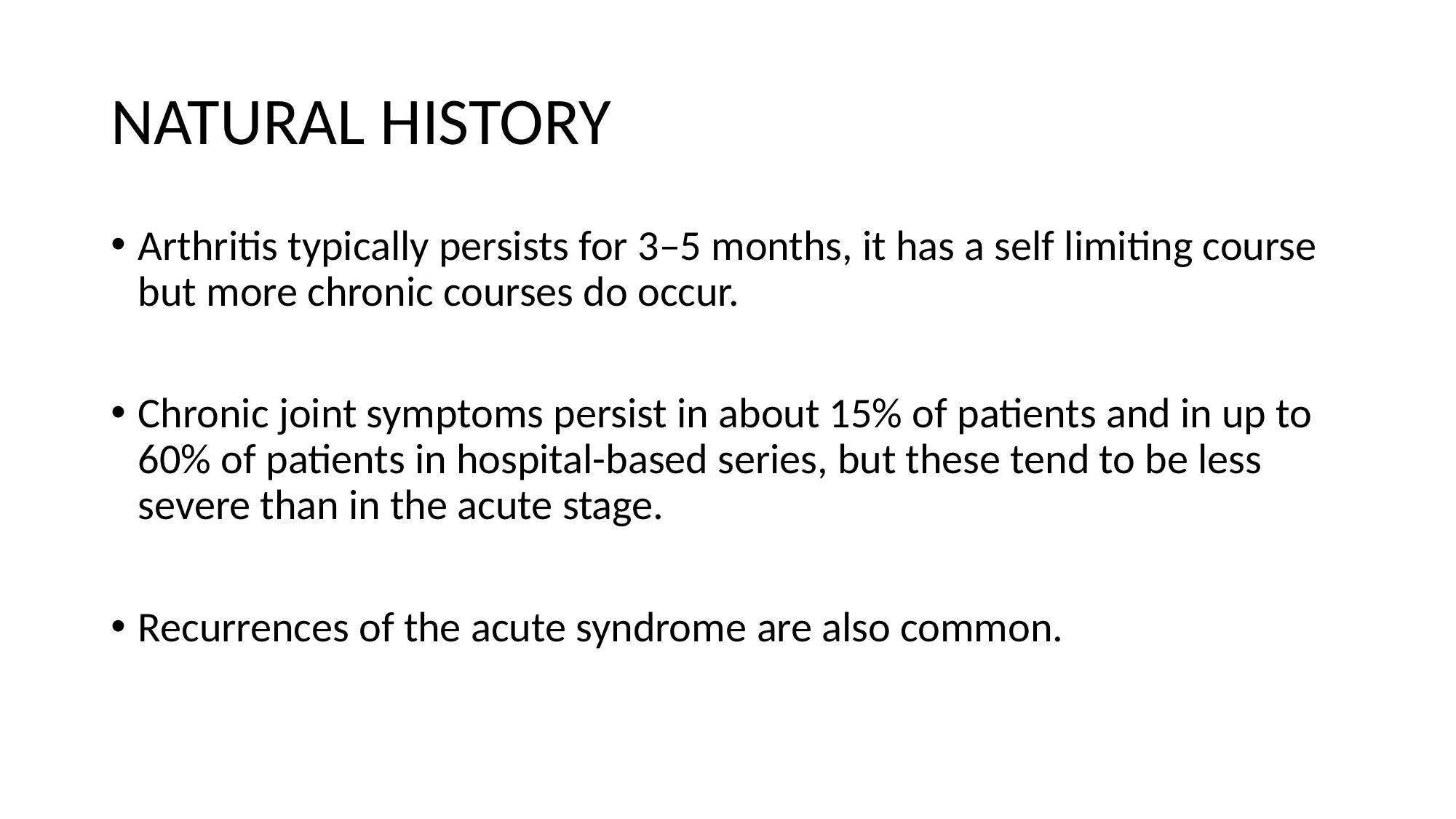

# NATURAL HISTORY
Arthritis typically persists for 3–5 months, it has a self limiting course  but more chronic courses do occur.

Chronic joint symptoms persist in about 15% of patients and in up to 60% of patients in hospital-based series, but these tend to be less severe than in the acute stage.

Recurrences of the acute syndrome are also common.